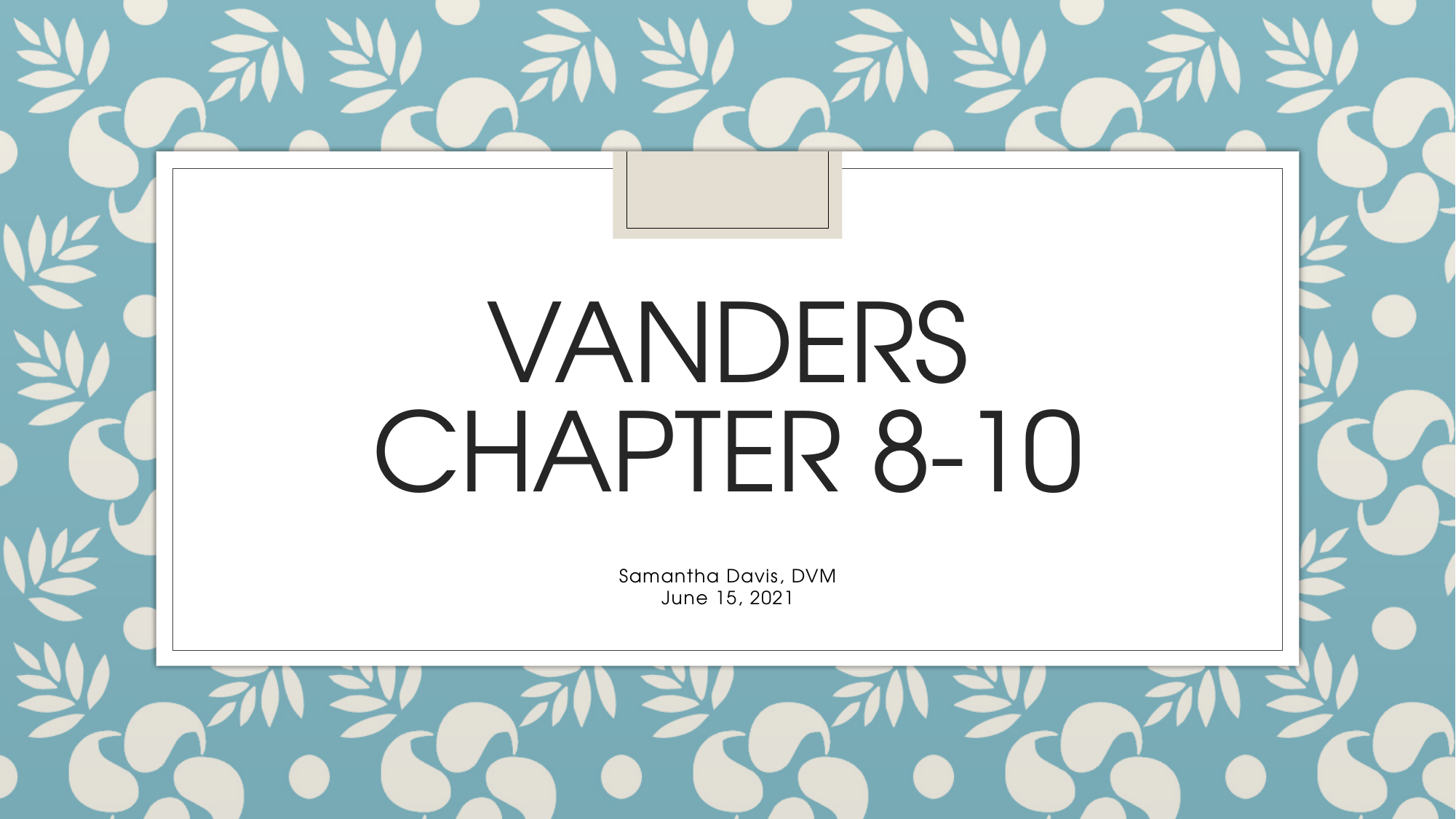

# Vanders chapter 8-10
Samantha Davis, DVM
June 15, 2021